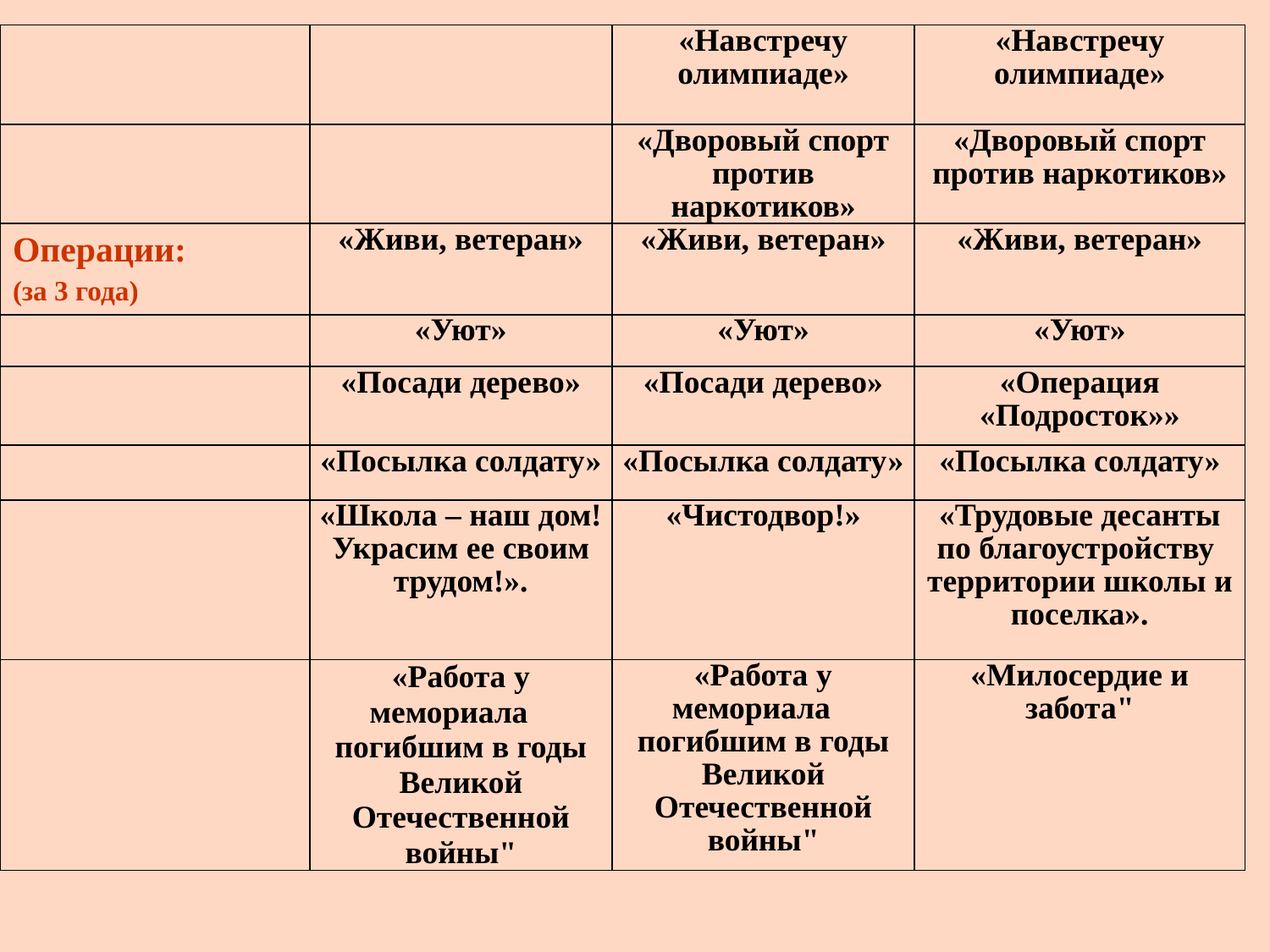

|  |  | «Навстречу олимпиаде» | «Навстречу олимпиаде» |
| --- | --- | --- | --- |
|  |  | «Дворовый спорт против наркотиков» | «Дворовый спорт против наркотиков» |
| Операции: (за 3 года) | «Живи, ветеран» | «Живи, ветеран» | «Живи, ветеран» |
|  | «Уют» | «Уют» | «Уют» |
|  | «Посади дерево» | «Посади дерево» | «Операция «Подросток»» |
|  | «Посылка солдату» | «Посылка солдату» | «Посылка солдату» |
|  | «Школа – наш дом! Украсим ее своим трудом!». | «Чистодвор!» | «Трудовые десанты по благоустройству территории школы и поселка». |
|  | «Работа у мемориала погибшим в годы Великой Отечественной войны" | «Работа у мемориала погибшим в годы Великой Отечественной войны" | «Милосердие и забота" |